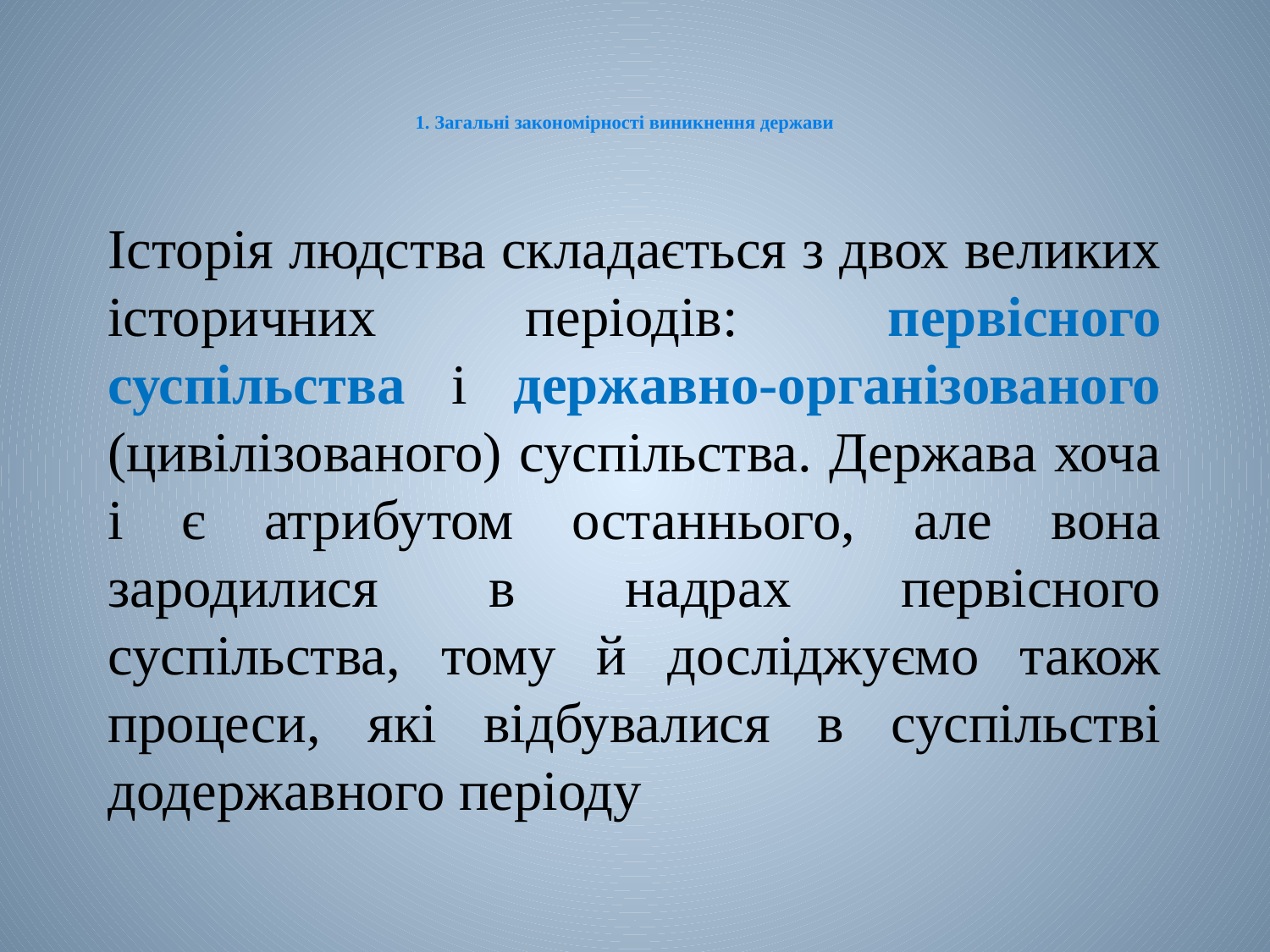

# 1. Загальні закономірності виникнення держави
Історія людства складається з двох великих історичних періодів: первісного суспільства і державно-організованого (цивілізованого) суспільства. Держава хоча і є атрибутом останнього, але вона зародилися в надрах первісного суспільства, тому й досліджуємо також процеси, які відбувалися в суспільстві додержавного періоду